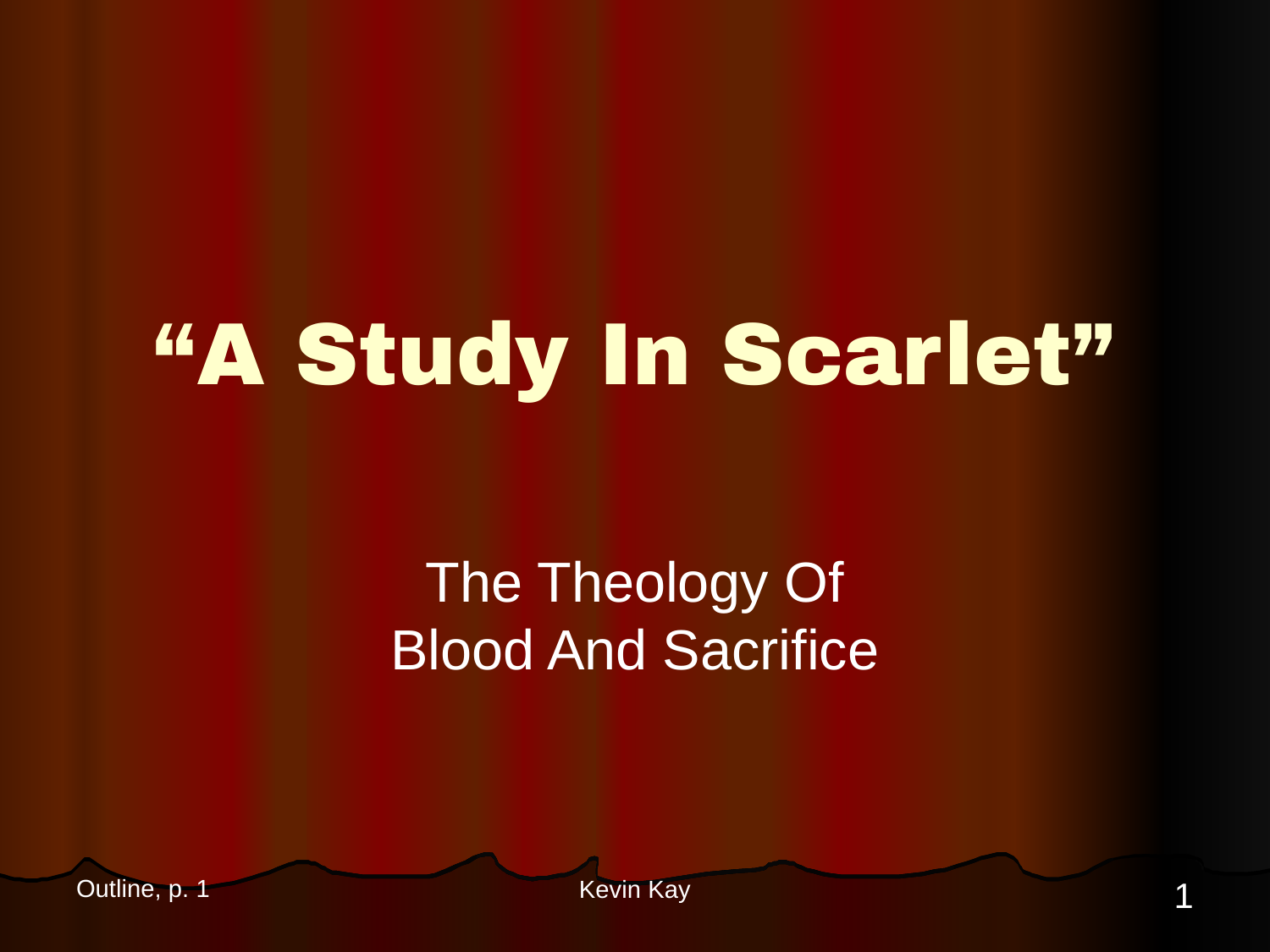

# “A Study In Scarlet”
The Theology Of
Blood And Sacrifice
Outline, p. 1
1
Kevin Kay